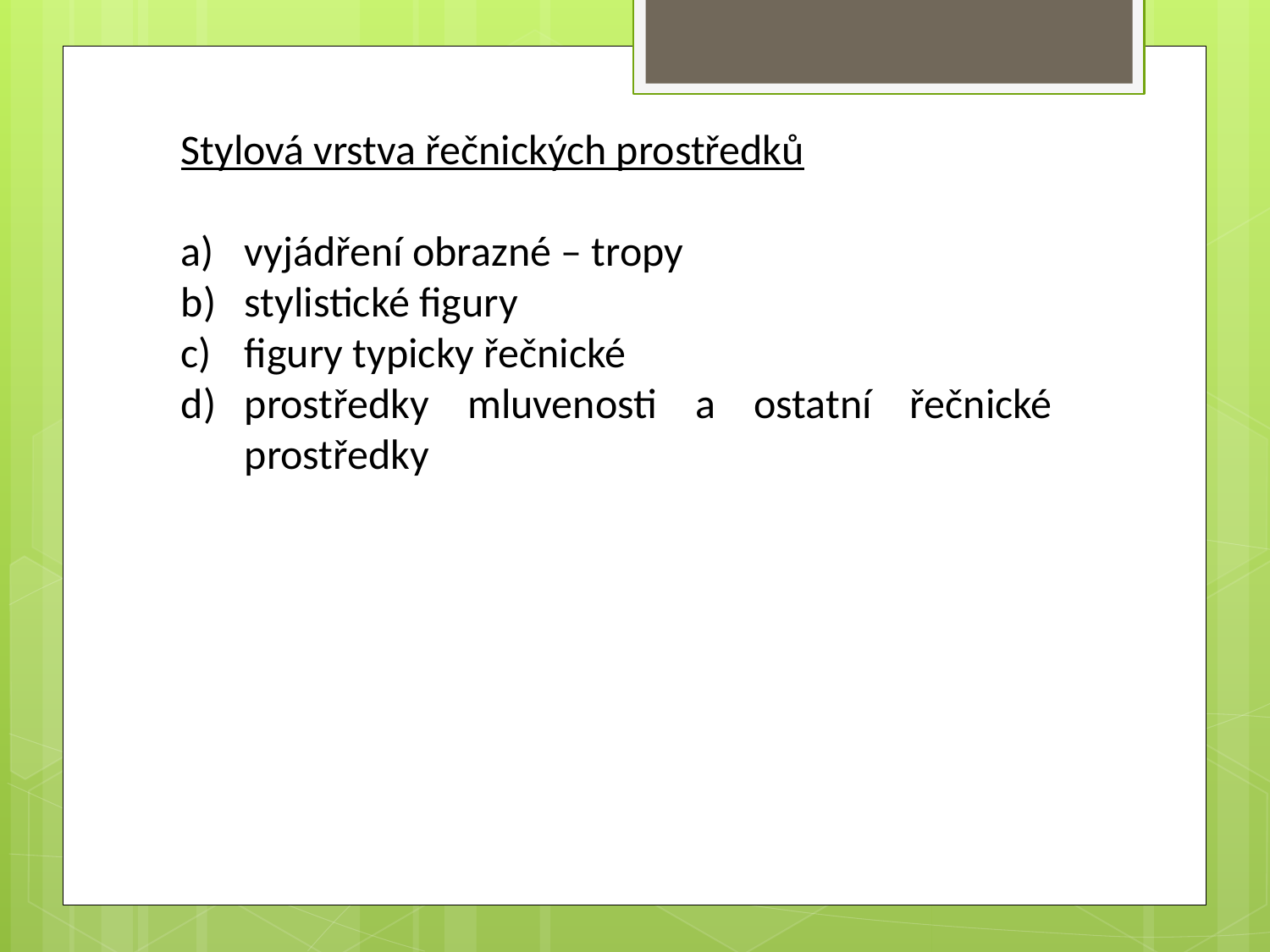

Stylová vrstva řečnických prostředků

vyjádření obrazné – tropy
stylistické figury
figury typicky řečnické
prostředky mluvenosti a ostatní řečnické prostředky